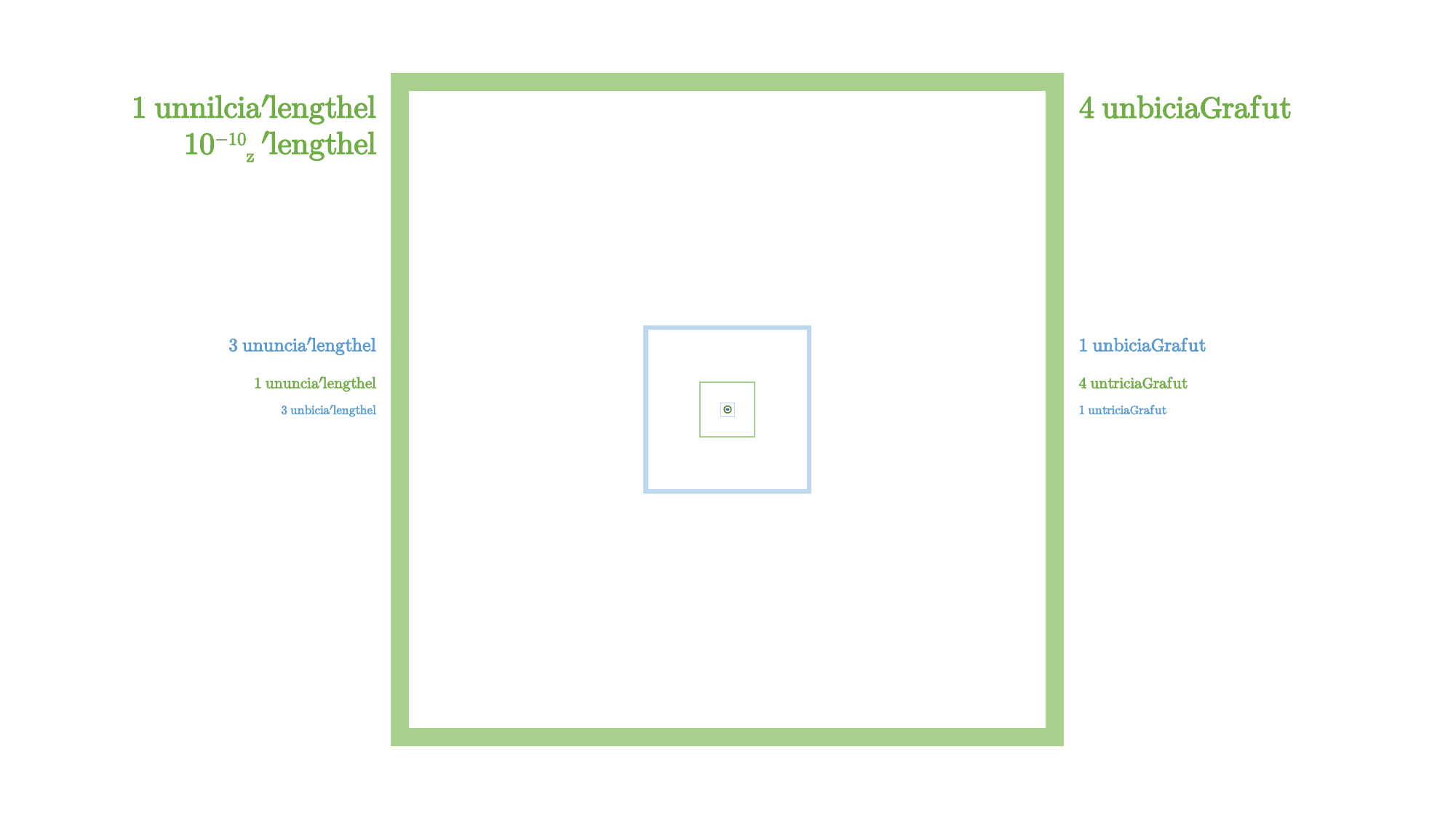

1 unnilcia′lengthel
10−10z ′lengthel

4 unbiciaGrafut
3 ununcia′lengthel

1 unbiciaGrafut
1 ununcia′lengthel
4 untriciaGrafut

3 unbicia′lengthel
1 untriciaGrafut